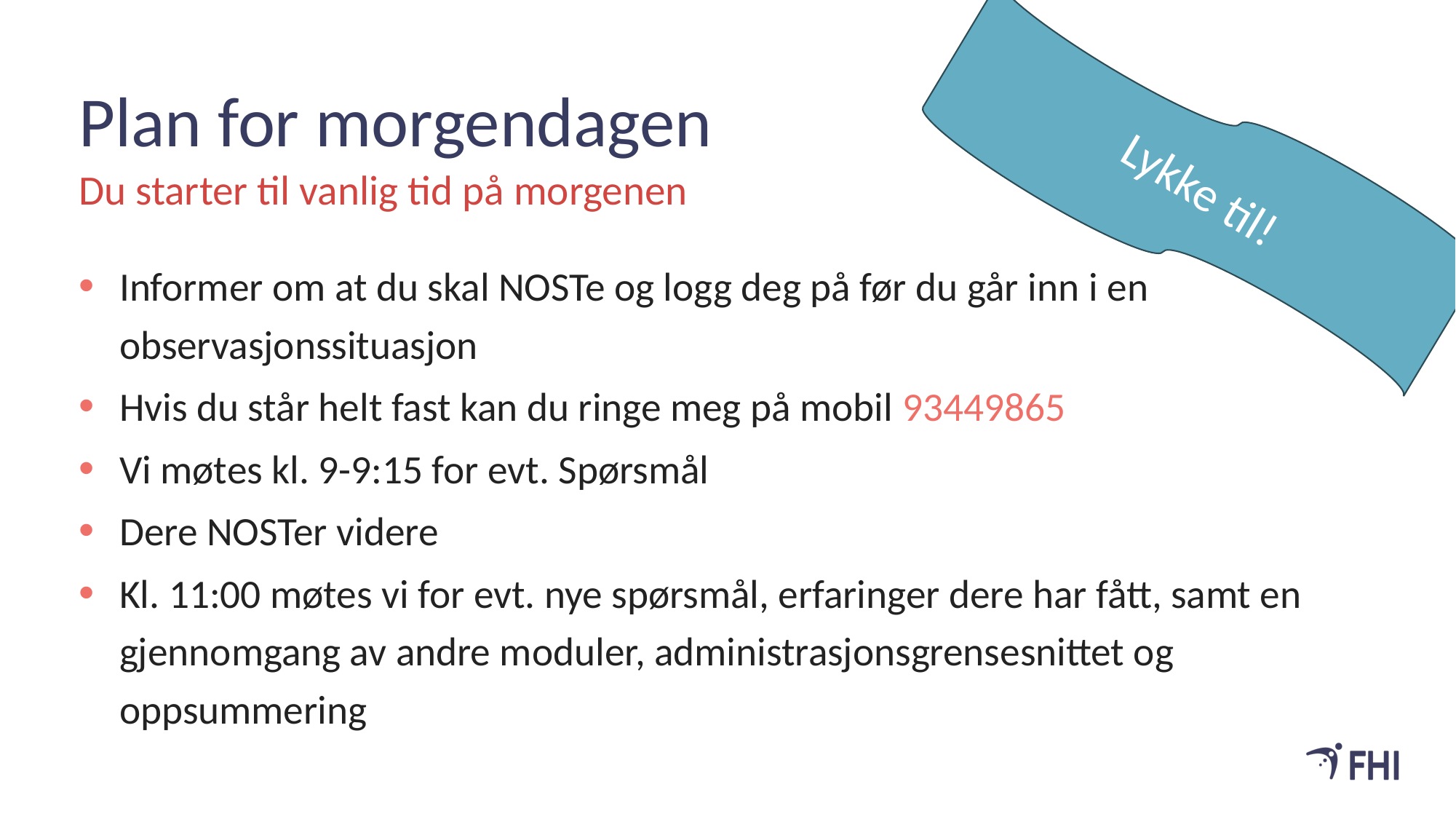

# Plan for morgendagen
Lykke til!
Du starter til vanlig tid på morgenen
Informer om at du skal NOSTe og logg deg på før du går inn i en observasjonssituasjon
Hvis du står helt fast kan du ringe meg på mobil 93449865
Vi møtes kl. 9-9:15 for evt. Spørsmål
Dere NOSTer videre
Kl. 11:00 møtes vi for evt. nye spørsmål, erfaringer dere har fått, samt en gjennomgang av andre moduler, administrasjonsgrensesnittet og oppsummering